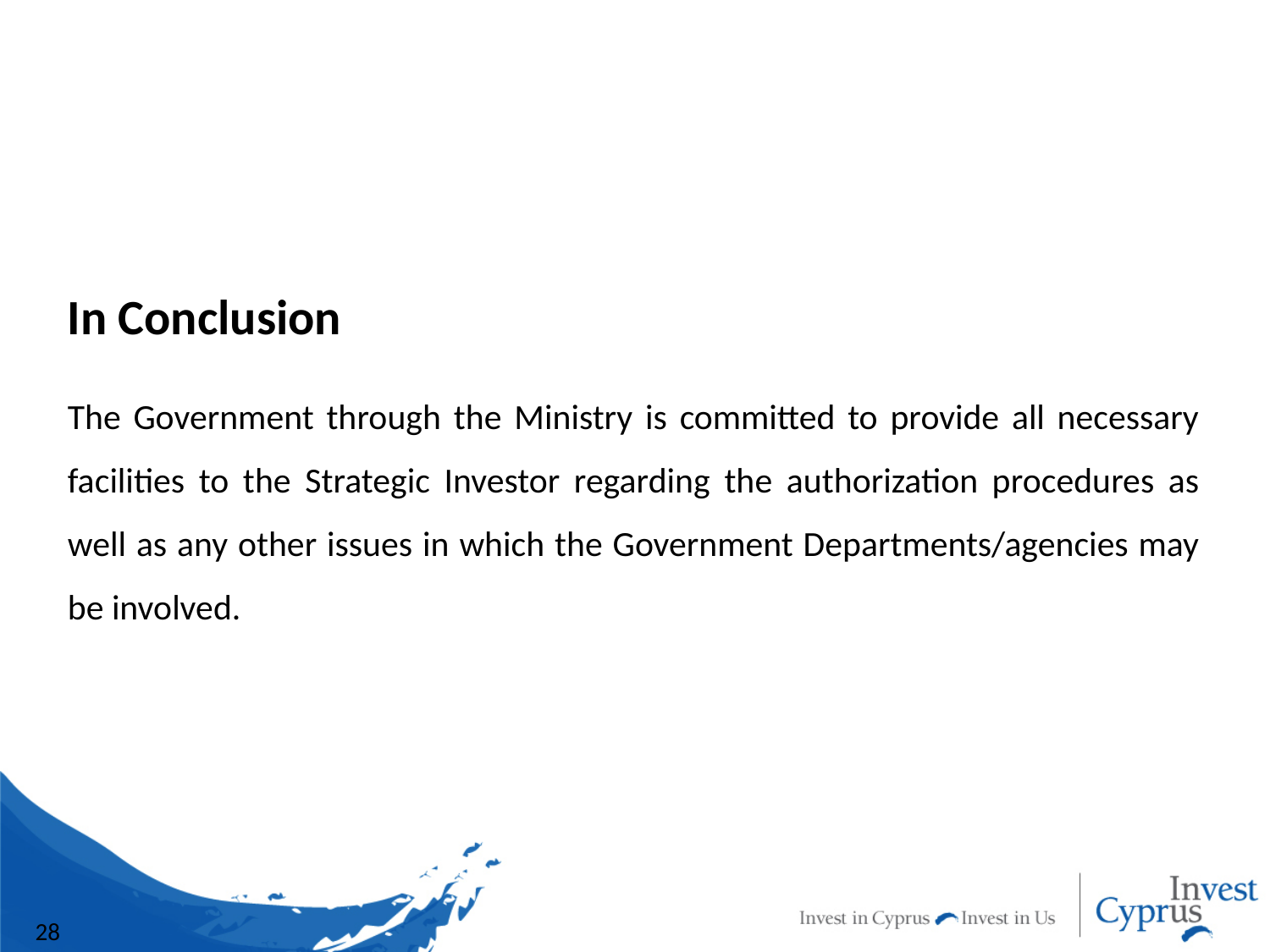

In Conclusion
The Government through the Ministry is committed to provide all necessary facilities to the Strategic Investor regarding the authorization procedures as well as any other issues in which the Government Departments/agencies may be involved.
28